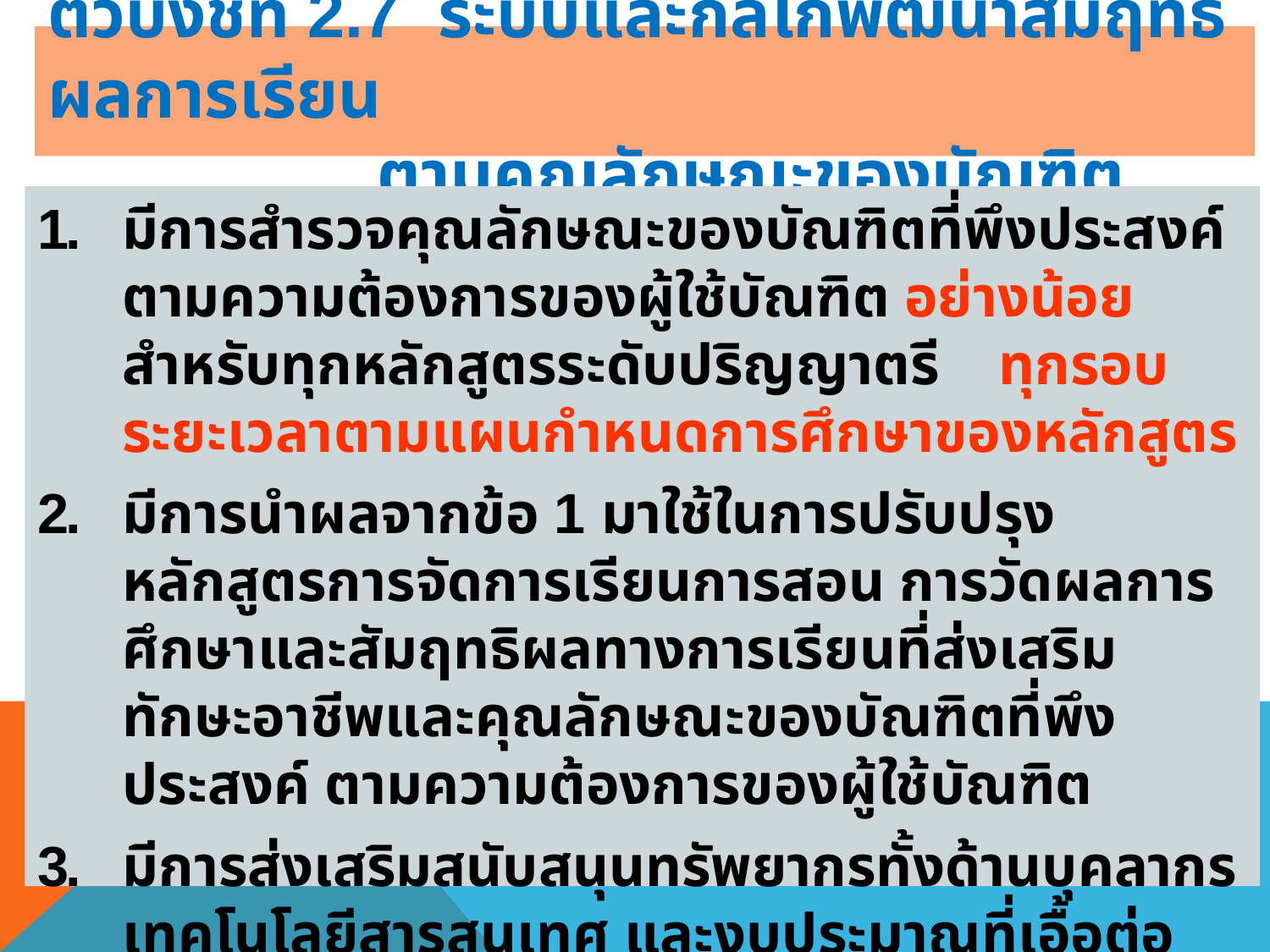

# ตัวบ่งชี้ที่ 2.7  ระบบและกลไกพัฒนาสัมฤทธิผลการเรียน ตามคุณลักษณะของบัณฑิต
มีการสำรวจคุณลักษณะของบัณฑิตที่พึงประสงค์ตามความต้องการของผู้ใช้บัณฑิต อย่างน้อยสำหรับทุกหลักสูตรระดับปริญญาตรี    ทุกรอบระยะเวลาตามแผนกำหนดการศึกษาของหลักสูตร
มีการนำผลจากข้อ 1 มาใช้ในการปรับปรุงหลักสูตรการจัดการเรียนการสอน การวัดผลการศึกษาและสัมฤทธิผลทางการเรียนที่ส่งเสริมทักษะอาชีพและคุณลักษณะของบัณฑิตที่พึงประสงค์ ตามความต้องการของผู้ใช้บัณฑิต
มีการส่งเสริมสนับสนุนทรัพยากรทั้งด้านบุคลากร เทคโนโลยีสารสนเทศ และงบประมาณที่เอื้อต่อการพัฒนาคุณลักษณะของบัณฑิต